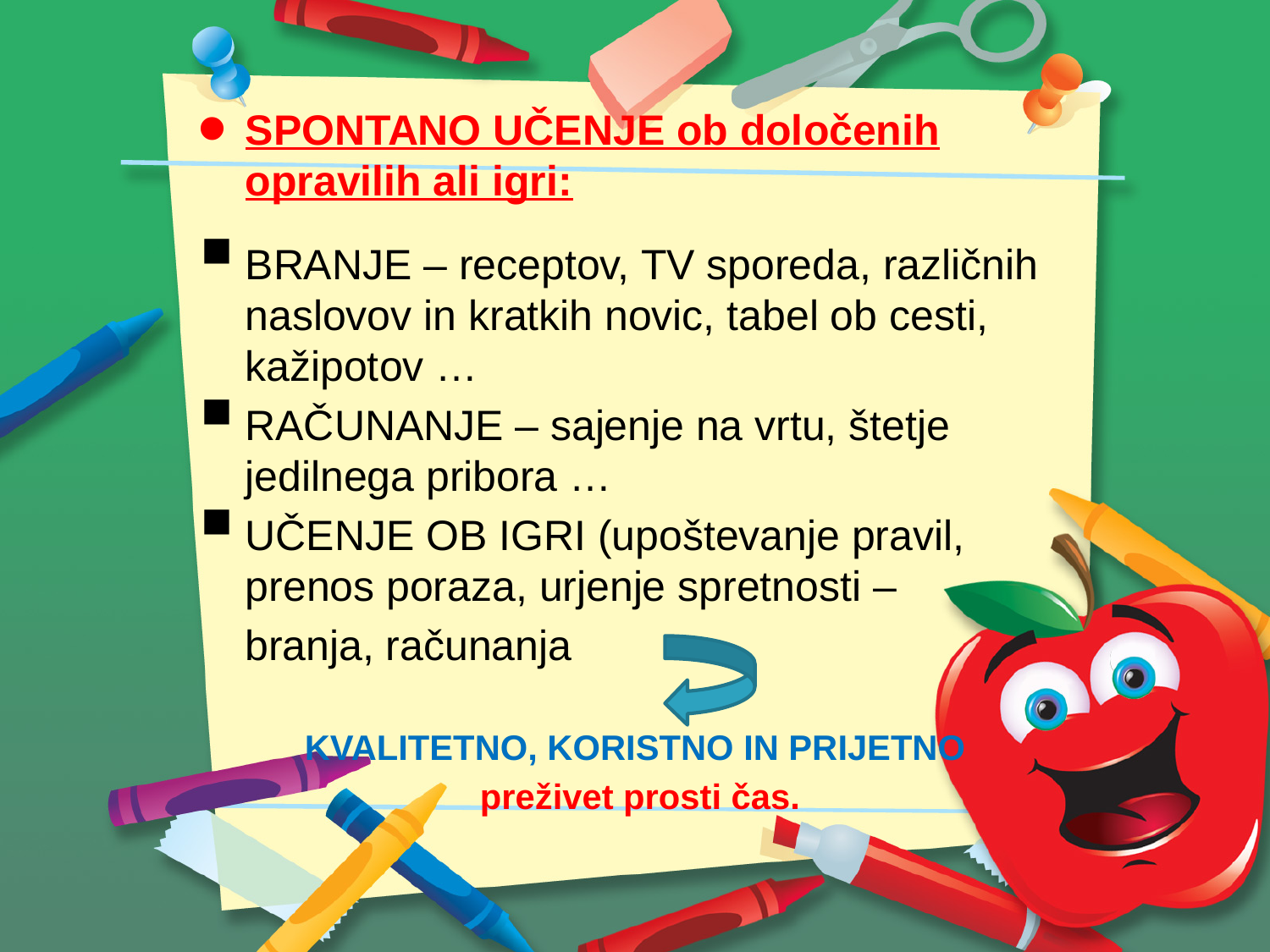

#
SPONTANO UČENJE ob določenih opravilih ali igri:

BRANJE – receptov, TV sporeda, različnih naslovov in kratkih novic, tabel ob cesti, kažipotov …
RAČUNANJE – sajenje na vrtu, štetje jedilnega pribora …
UČENJE OB IGRI (upoštevanje pravil, prenos poraza, urjenje spretnosti –
    branja, računanja

KVALITETNO, KORISTNO IN PRIJETNO
preživet prosti čas.